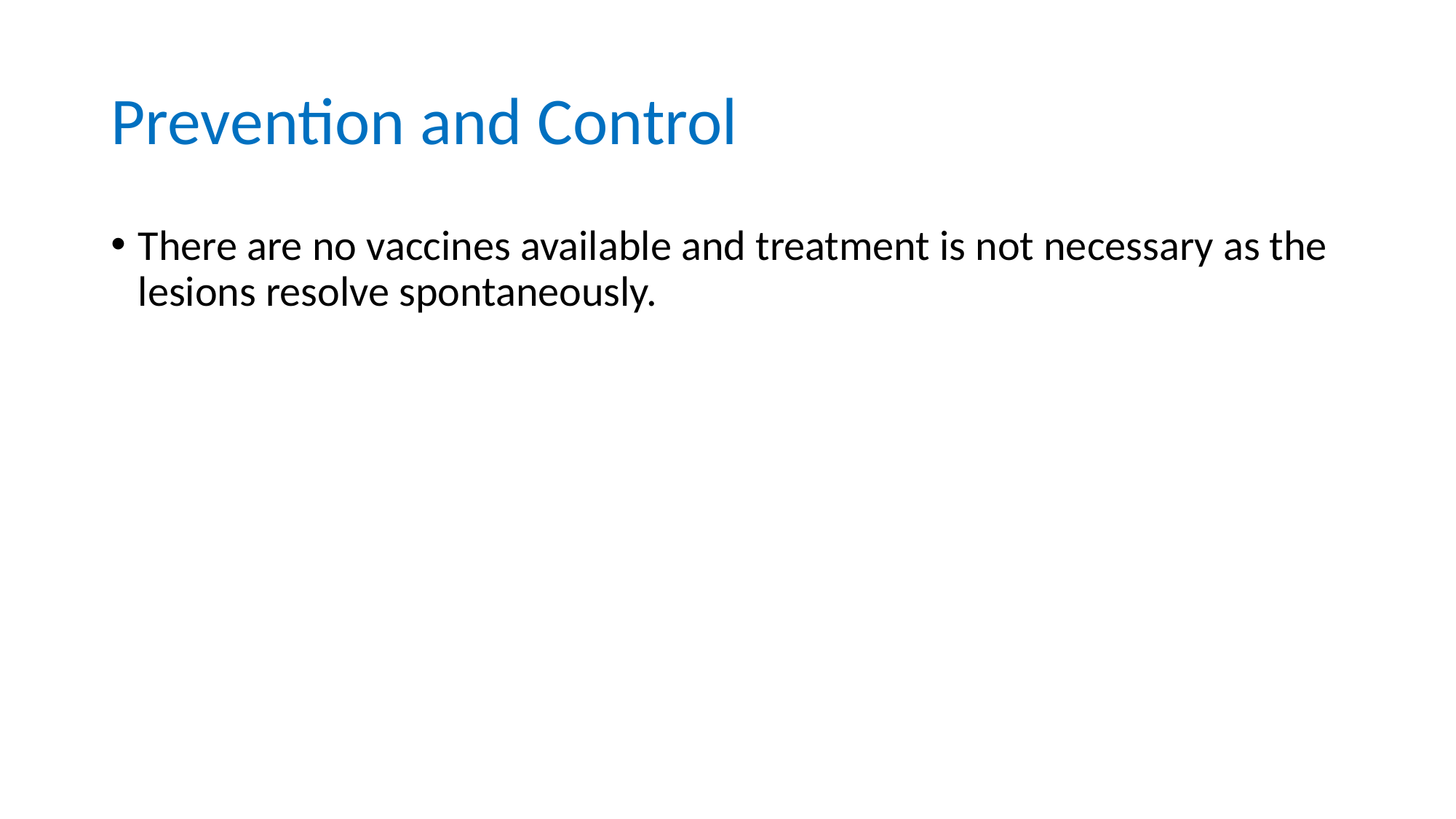

# Prevention and Control
There are no vaccines available and treatment is not necessary as the lesions resolve spontaneously.